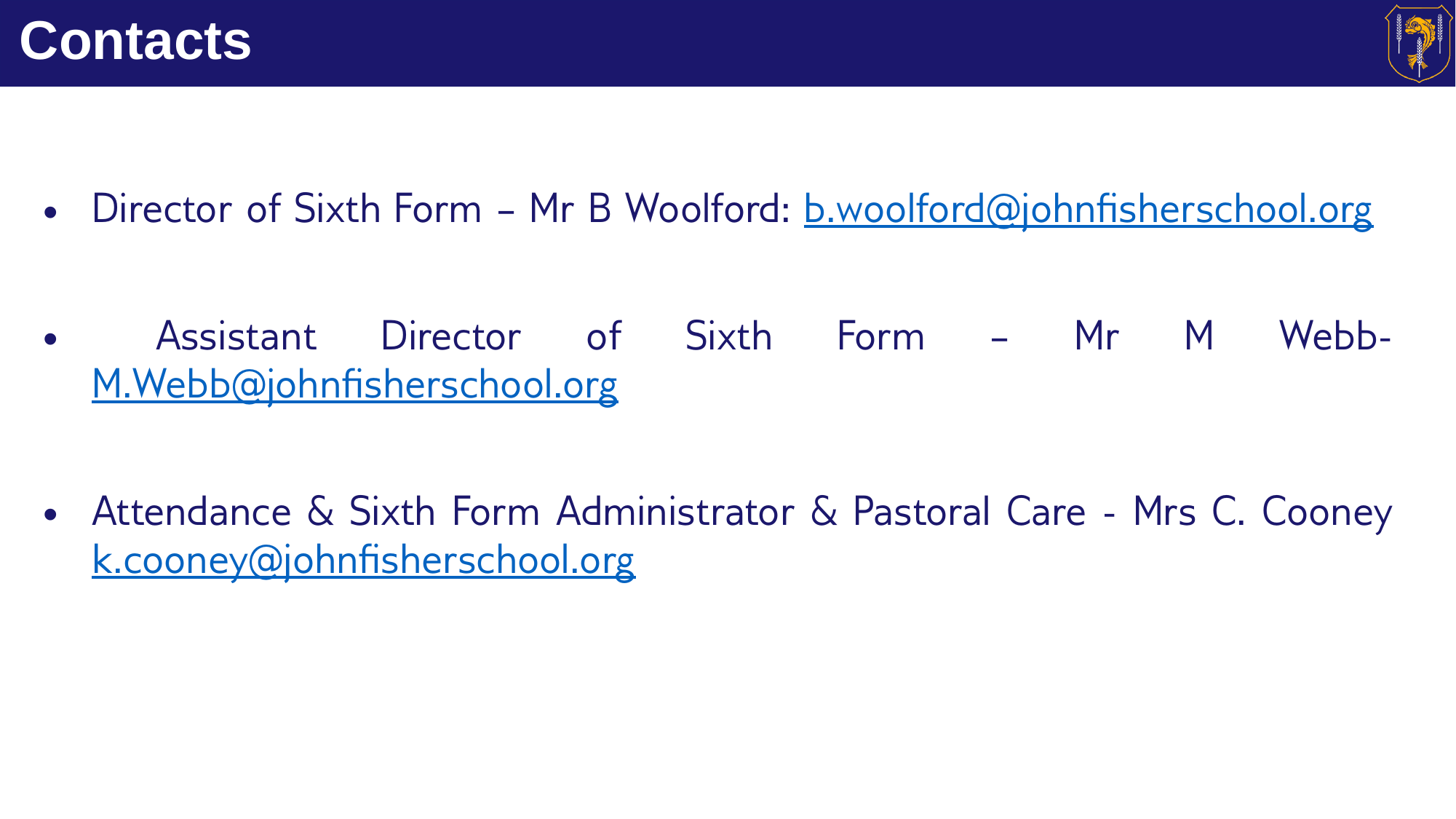

# Contacts

Director of Sixth Form – Mr B Woolford: b.woolford@johnfisherschool.org

 Assistant Director of Sixth Form – Mr M Webb- M.Webb@johnfisherschool.org

Attendance & Sixth Form Administrator & Pastoral Care - Mrs C. Cooney k.cooney@johnfisherschool.org